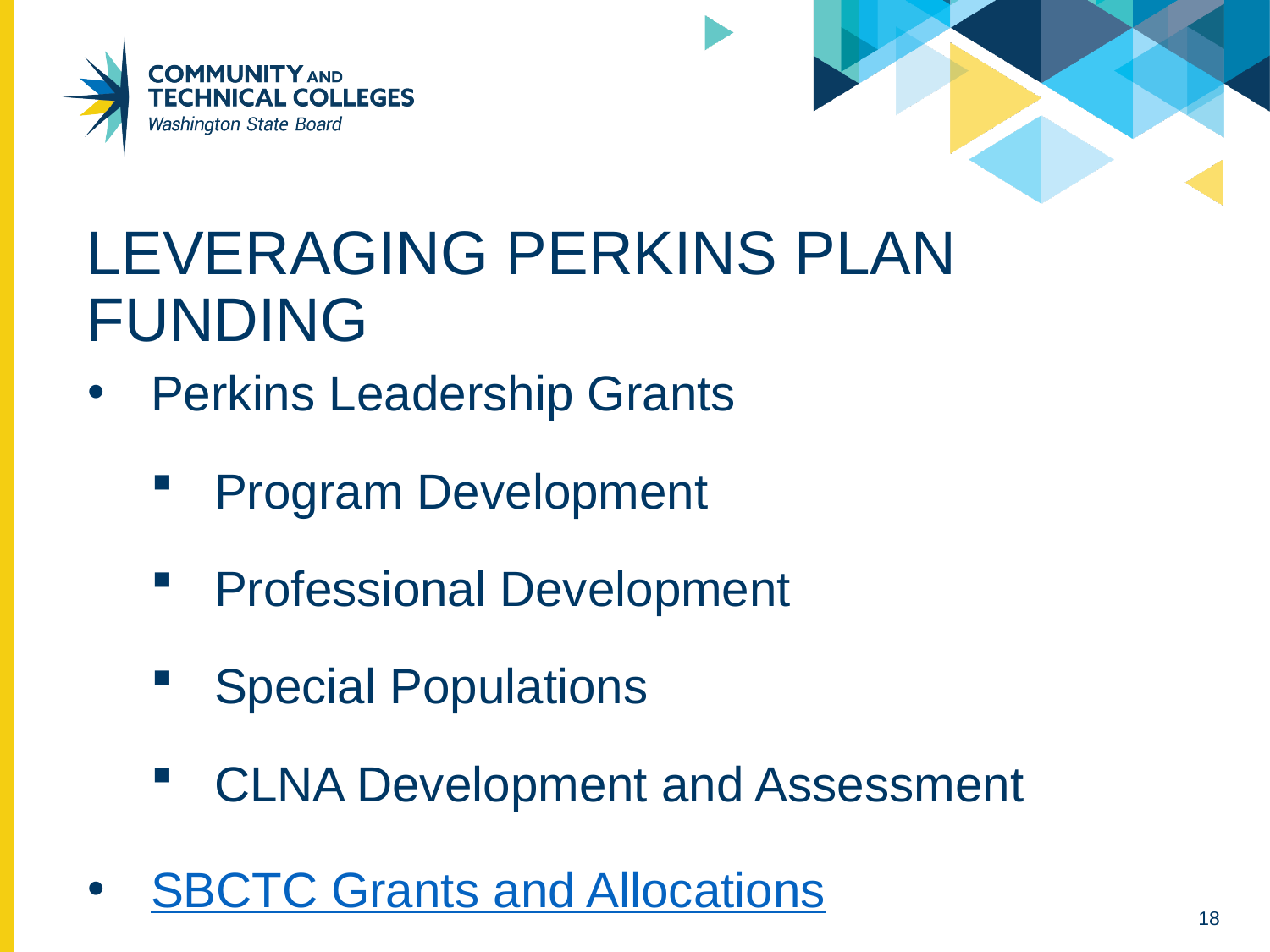

# Leveraging perkins plan funding
Perkins Leadership Grants
Program Development
Professional Development
Special Populations
CLNA Development and Assessment
SBCTC Grants and Allocations
18